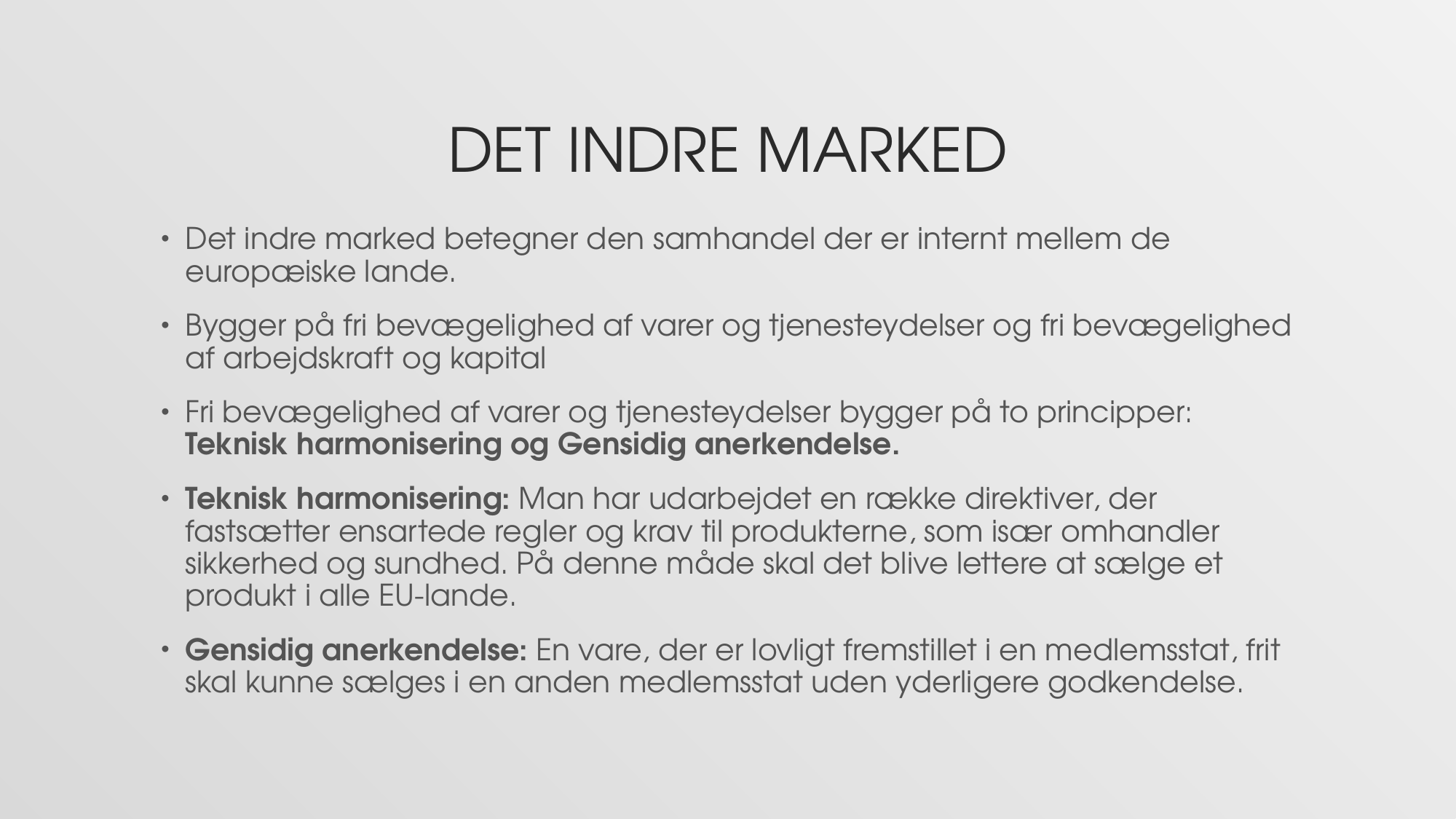

# Det indre marked
Det indre marked betegner den samhandel der er internt mellem de europæiske lande.
Bygger på fri bevægelighed af varer og tjenesteydelser og fri bevægelighed af arbejdskraft og kapital
Fri bevægelighed af varer og tjenesteydelser bygger på to principper: Teknisk harmonisering og Gensidig anerkendelse.
Teknisk harmonisering: Man har udarbejdet en række direktiver, der fastsætter ensartede regler og krav til produkterne, som især omhandler sikkerhed og sundhed. På denne måde skal det blive lettere at sælge et produkt i alle EU-lande.
Gensidig anerkendelse: En vare, der er lovligt fremstillet i en medlemsstat, frit skal kunne sælges i en anden medlemsstat uden yderligere godkendelse.